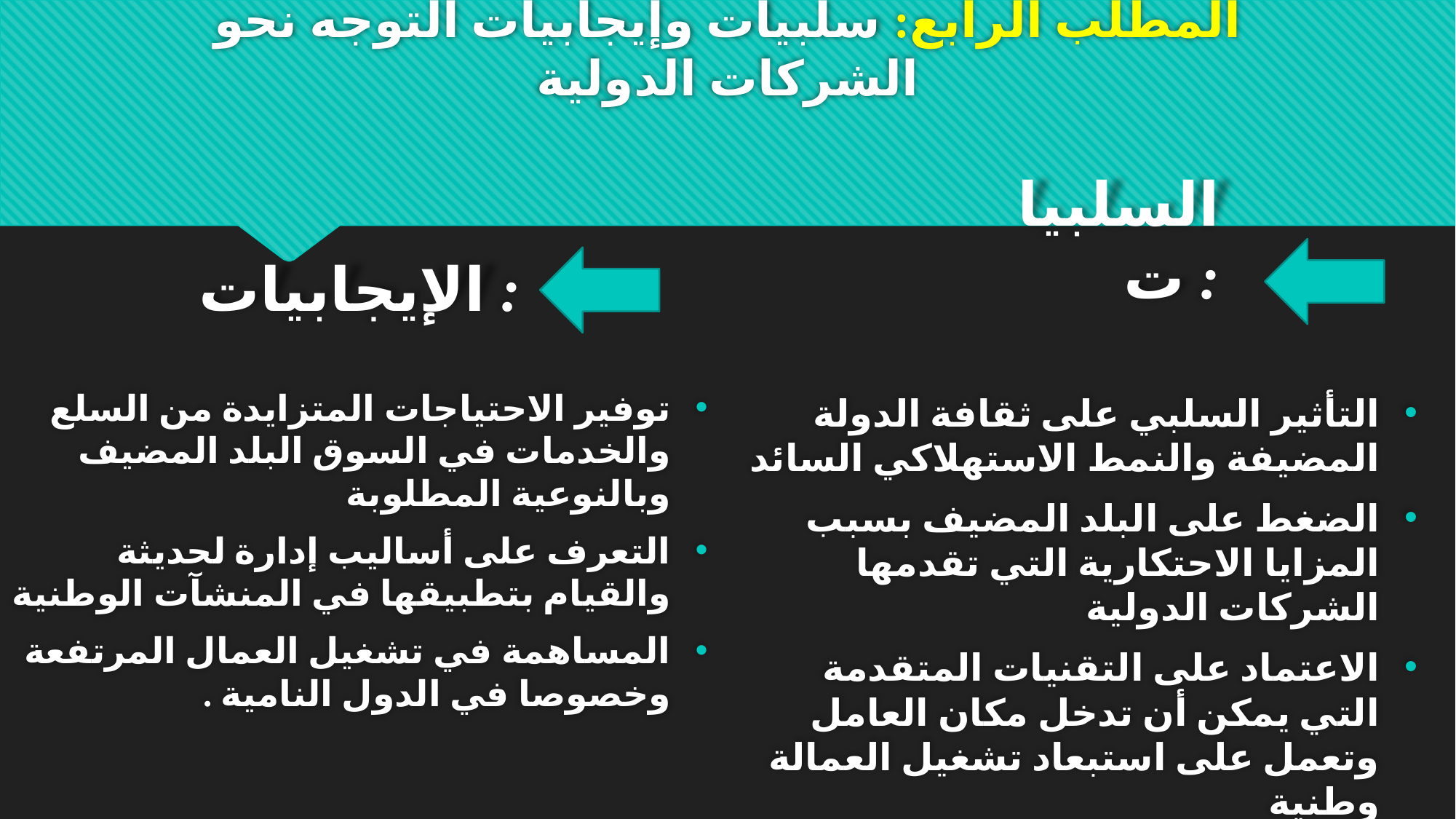

# المطلب الرابع: سلبيات وإيجابيات التوجه نحو الشركات الدولية

السلبيات :
 الإيجابيات :
توفير الاحتياجات المتزايدة من السلع والخدمات في السوق البلد المضيف وبالنوعية المطلوبة
التعرف على أساليب إدارة لحديثة والقيام بتطبيقها في المنشآت الوطنية
المساهمة في تشغيل العمال المرتفعة وخصوصا في الدول النامية .

التأثير السلبي على ثقافة الدولة المضيفة والنمط الاستهلاكي السائد
الضغط على البلد المضيف بسبب المزايا الاحتكارية التي تقدمها الشركات الدولية
الاعتماد على التقنيات المتقدمة التي يمكن أن تدخل مكان العامل وتعمل على استبعاد تشغيل العمالة وطنية